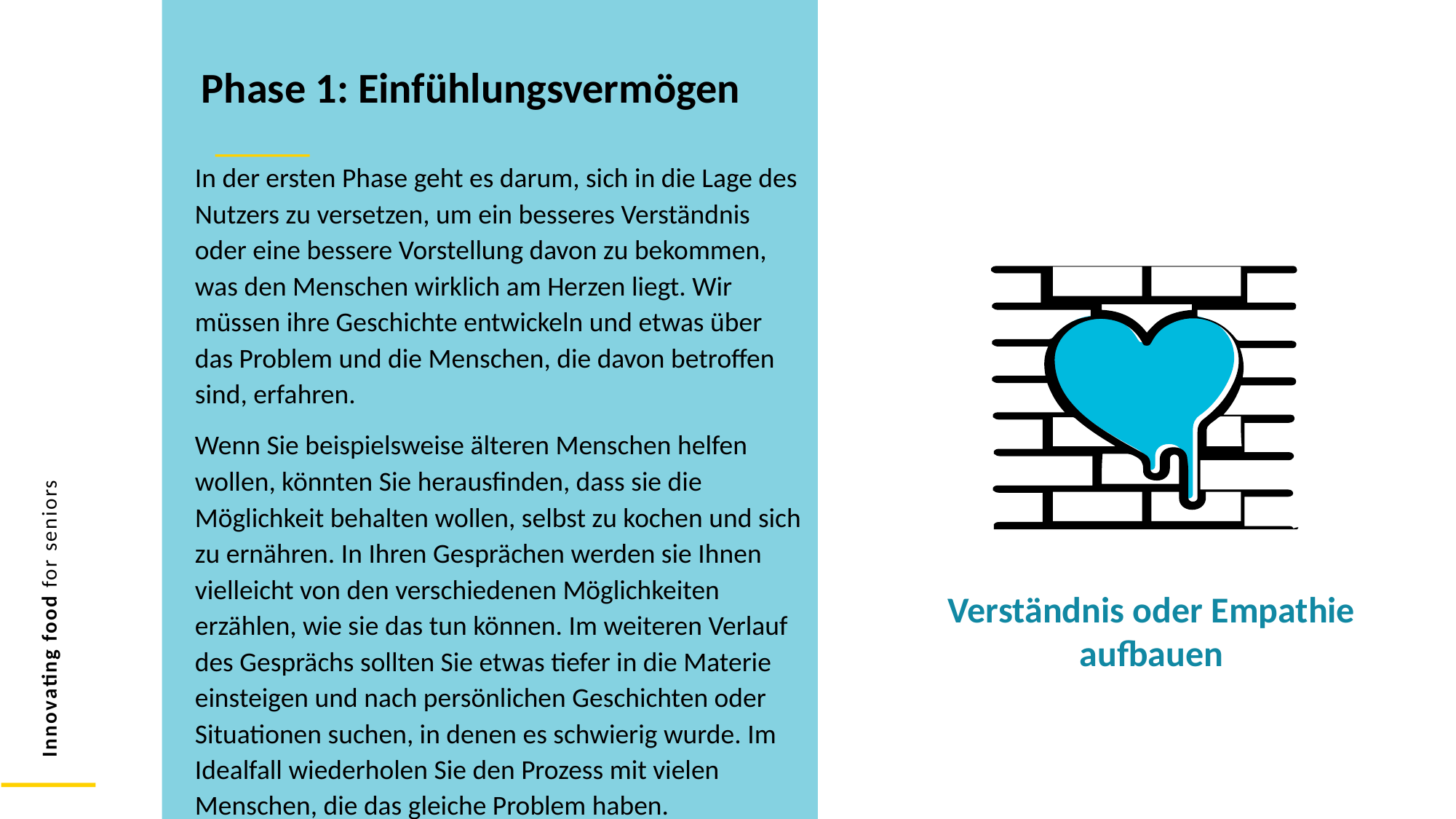

Phase 1: Einfühlungsvermögen
In der ersten Phase geht es darum, sich in die Lage des Nutzers zu versetzen, um ein besseres Verständnis oder eine bessere Vorstellung davon zu bekommen, was den Menschen wirklich am Herzen liegt. Wir müssen ihre Geschichte entwickeln und etwas über das Problem und die Menschen, die davon betroffen sind, erfahren.
Wenn Sie beispielsweise älteren Menschen helfen wollen, könnten Sie herausfinden, dass sie die Möglichkeit behalten wollen, selbst zu kochen und sich zu ernähren. In Ihren Gesprächen werden sie Ihnen vielleicht von den verschiedenen Möglichkeiten erzählen, wie sie das tun können. Im weiteren Verlauf des Gesprächs sollten Sie etwas tiefer in die Materie einsteigen und nach persönlichen Geschichten oder Situationen suchen, in denen es schwierig wurde. Im Idealfall wiederholen Sie den Prozess mit vielen Menschen, die das gleiche Problem haben.

Verständnis oder Empathie aufbauen